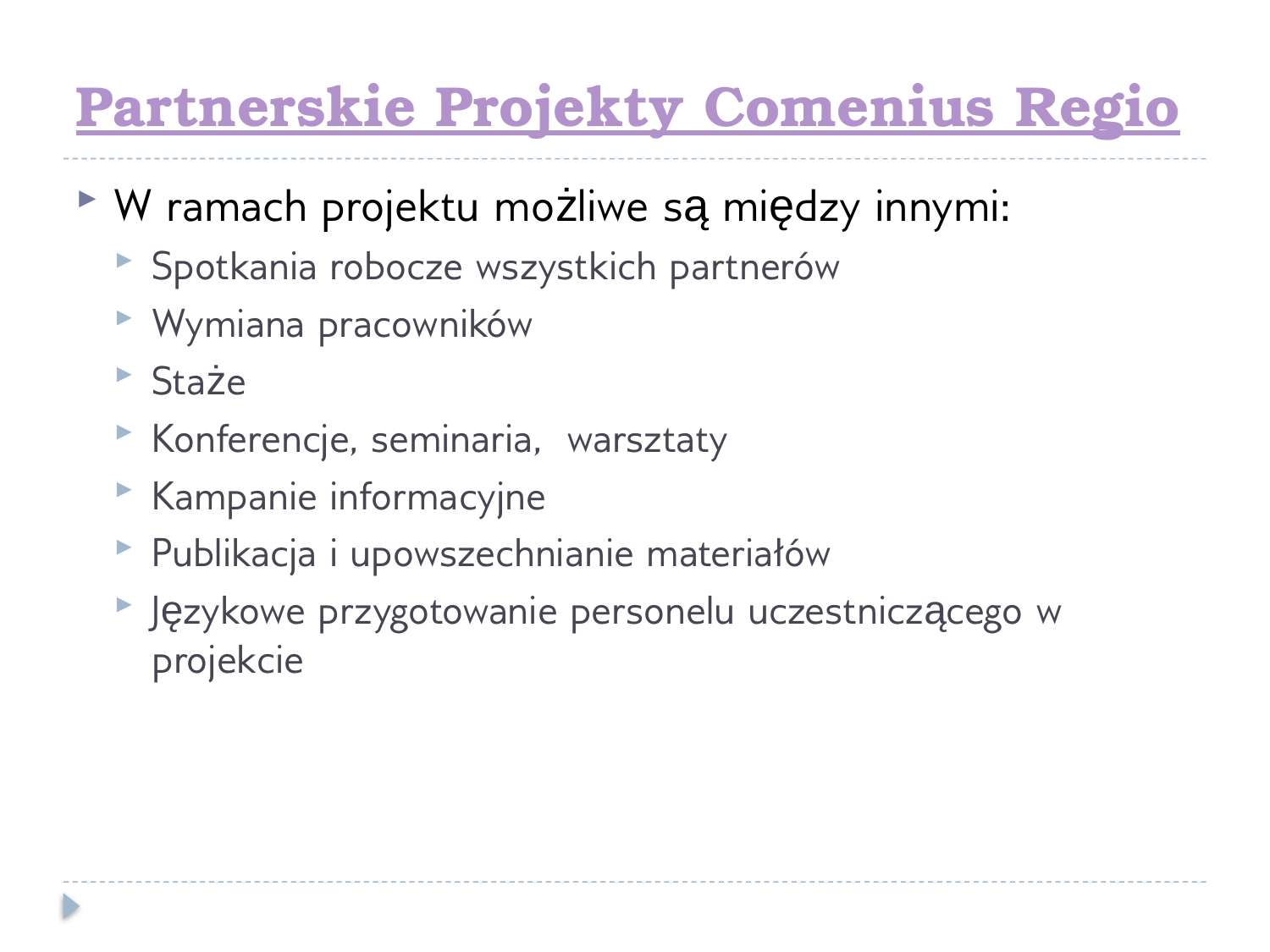

# Partnerskie Projekty Comenius Regio
W ramach projektu możliwe są między innymi:
Spotkania robocze wszystkich partnerów
Wymiana pracowników
Staże
Konferencje, seminaria,  warsztaty
Kampanie informacyjne
Publikacja i upowszechnianie materiałów
Językowe przygotowanie personelu uczestniczącego w projekcie